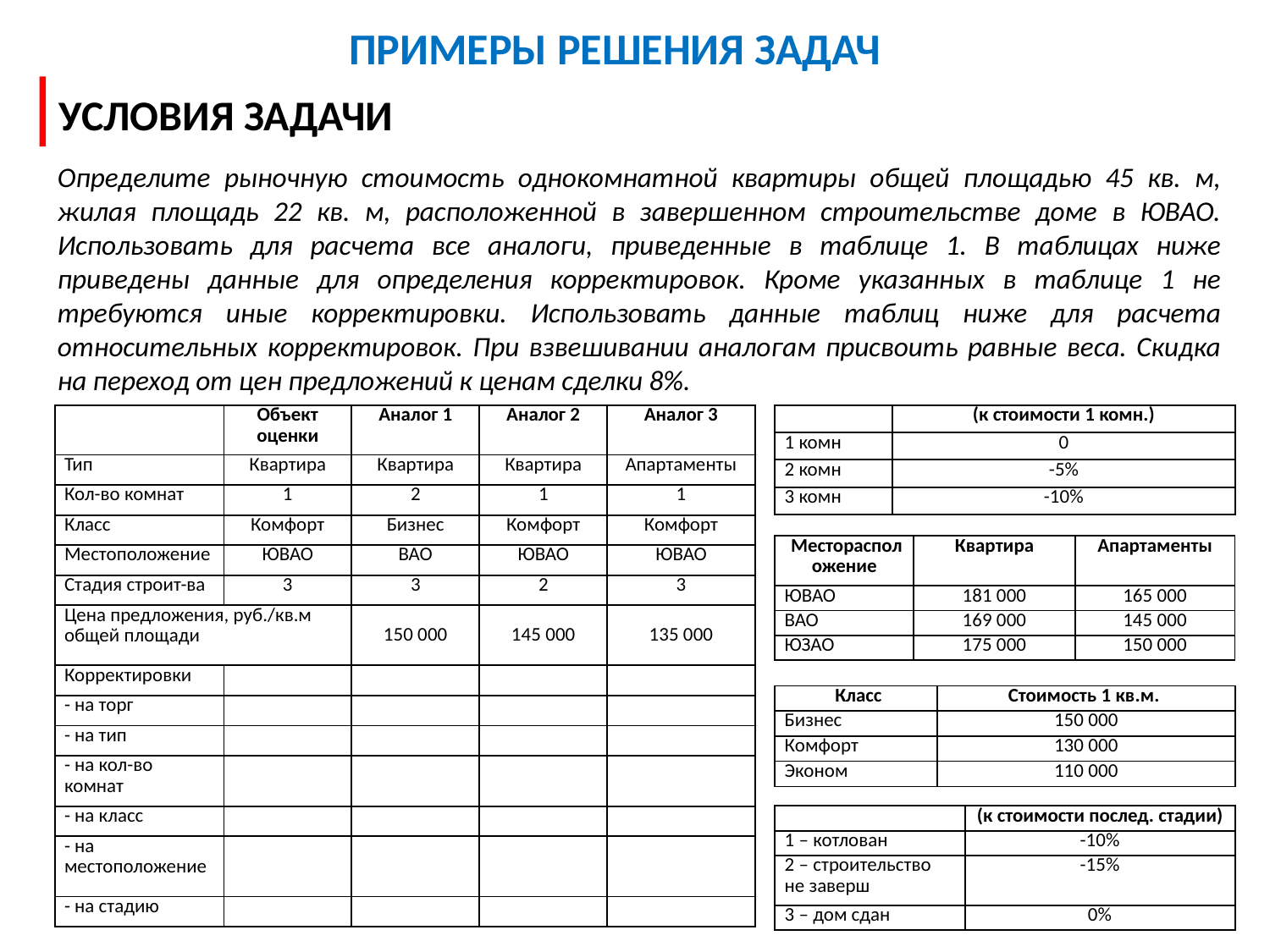

ПРИМЕРЫ РЕШЕНИЯ ЗАДАЧ

УСЛОВИЯ ЗАДАЧИ
Определите рыночную стоимость однокомнатной квартиры общей площадью 45 кв. м, жилая площадь 22 кв. м, расположенной в завершенном строительстве доме в ЮВАО. Использовать для расчета все аналоги, приведенные в таблице 1. В таблицах ниже приведены данные для определения корректировок. Кроме указанных в таблице 1 не требуются иные корректировки. Использовать данные таблиц ниже для расчета относительных корректировок. При взвешивании аналогам присвоить равные веса. Скидка на переход от цен предложений к ценам сделки 8%.
|  | (к стоимости 1 комн.) |
| --- | --- |
| 1 комн | 0 |
| 2 комн | -5% |
| 3 комн | -10% |
|  | Объект оценки | Аналог 1 | Аналог 2 | Аналог 3 |
| --- | --- | --- | --- | --- |
| Тип | Квартира | Квартира | Квартира | Апартаменты |
| Кол-во комнат | 1 | 2 | 1 | 1 |
| Класс | Комфорт | Бизнес | Комфорт | Комфорт |
| Местоположение | ЮВАО | ВАО | ЮВАО | ЮВАО |
| Стадия строит-ва | 3 | 3 | 2 | 3 |
| Цена предложения, руб./кв.м общей площади |  | 150 000 | 145 000 | 135 000 |
| Корректировки |  |  |  |  |
| - на торг |  |  |  |  |
| - на тип |  |  |  |  |
| - на кол-во комнат |  |  |  |  |
| - на класс |  |  |  |  |
| - на местоположение |  |  |  |  |
| - на стадию |  |  |  |  |
| Месторасположение | Квартира | Апартаменты |
| --- | --- | --- |
| ЮВАО | 181 000 | 165 000 |
| ВАО | 169 000 | 145 000 |
| ЮЗАО | 175 000 | 150 000 |
| Класс | Стоимость 1 кв.м. |
| --- | --- |
| Бизнес | 150 000 |
| Комфорт | 130 000 |
| Эконом | 110 000 |
|  | (к стоимости послед. стадии) |
| --- | --- |
| 1 – котлован | -10% |
| 2 – строительство не заверш | -15% |
| 3 – дом сдан | 0% |